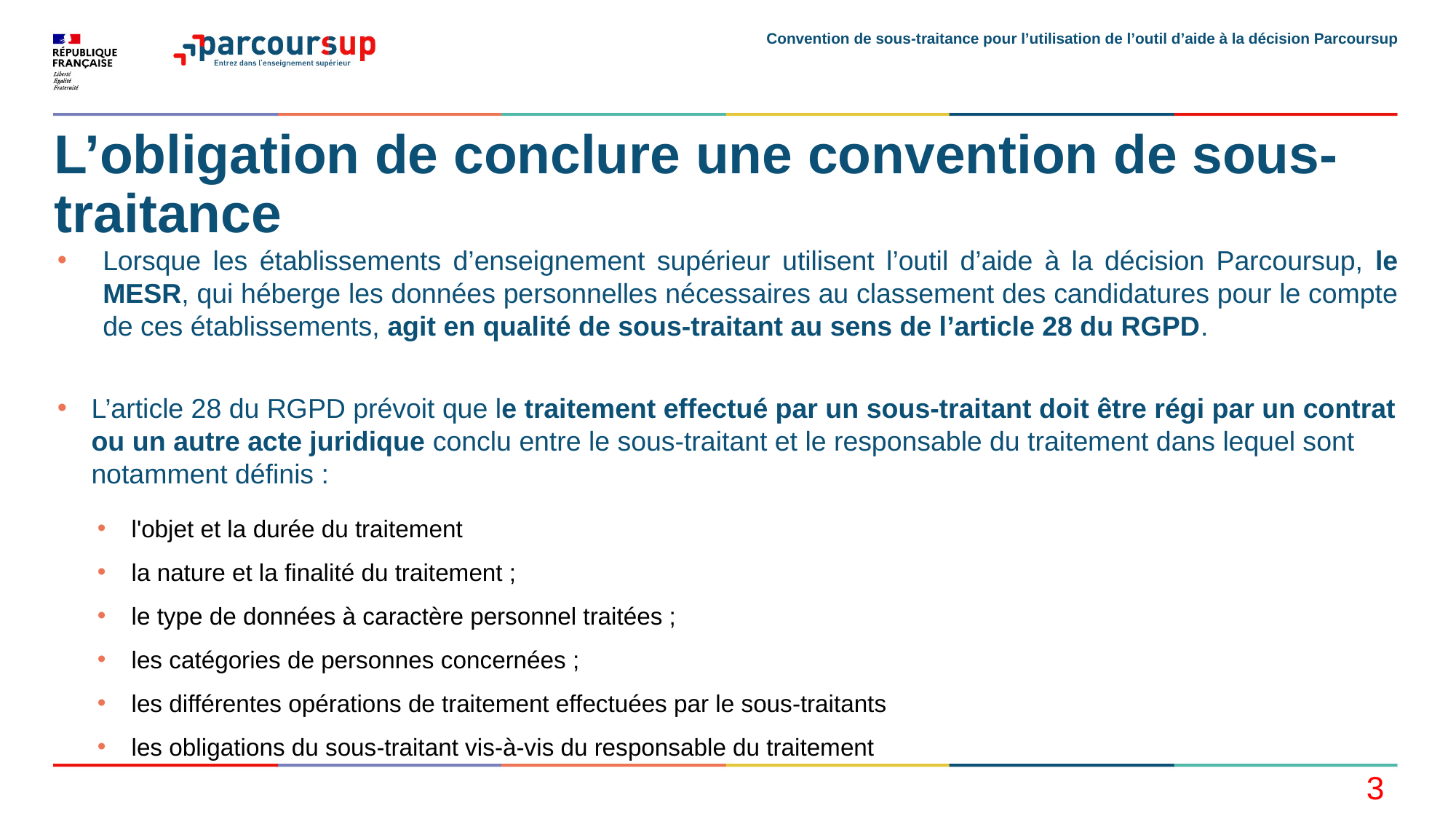

Convention de sous-traitance pour l’utilisation de l’outil d’aide à la décision Parcoursup

# L’obligation de conclure une convention de sous-traitance
Lorsque les établissements d’enseignement supérieur utilisent l’outil d’aide à la décision Parcoursup, le MESR, qui héberge les données personnelles nécessaires au classement des candidatures pour le compte de ces établissements, agit en qualité de sous-traitant au sens de l’article 28 du RGPD.

L’article 28 du RGPD prévoit que le traitement effectué par un sous-traitant doit être régi par un contrat ou un autre acte juridique conclu entre le sous-traitant et le responsable du traitement dans lequel sont notamment définis :
l'objet et la durée du traitement
la nature et la finalité du traitement ;
le type de données à caractère personnel traitées ;
les catégories de personnes concernées ;
les différentes opérations de traitement effectuées par le sous-traitants
les obligations du sous-traitant vis-à-vis du responsable du traitement

3